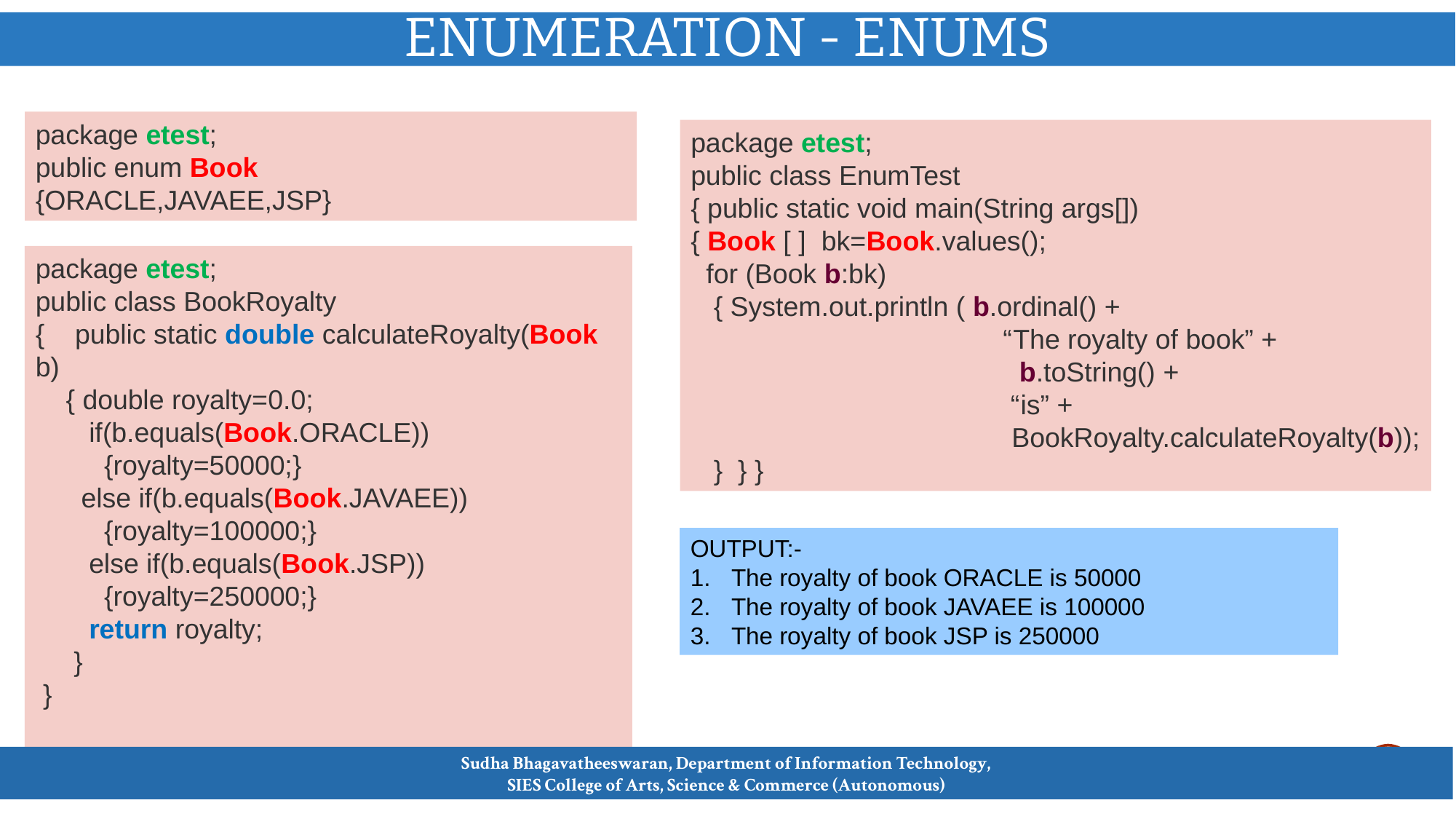

ENUMERATION - enums
#
package etest;
public enum Book
{ORACLE,JAVAEE,JSP}
package etest;
public class EnumTest
{ public static void main(String args[])
{ Book [ ]  bk=Book.values();
  for (Book b:bk)
   { System.out.println ( b.ordinal() +
                                         “The royalty of book” +
                                           b.toString() +
                                          “is” +
                                          BookRoyalty.calculateRoyalty(b));
   }  } }
package etest;
public class BookRoyalty
{    public static double calculateRoyalty(Book b)
    { double royalty=0.0;
       if(b.equals(Book.ORACLE))
         {royalty=50000;}
      else if(b.equals(Book.JAVAEE))
         {royalty=100000;}
       else if(b.equals(Book.JSP))
         {royalty=250000;}
       return royalty;
     }
 }

OUTPUT:-
The royalty of book ORACLE is 50000
The royalty of book JAVAEE is 100000
The royalty of book JSP is 250000
Sudha Bhagavatheeswaran, Department of Information Technology,
SIES College of Arts, Science & Commerce (Autonomous)